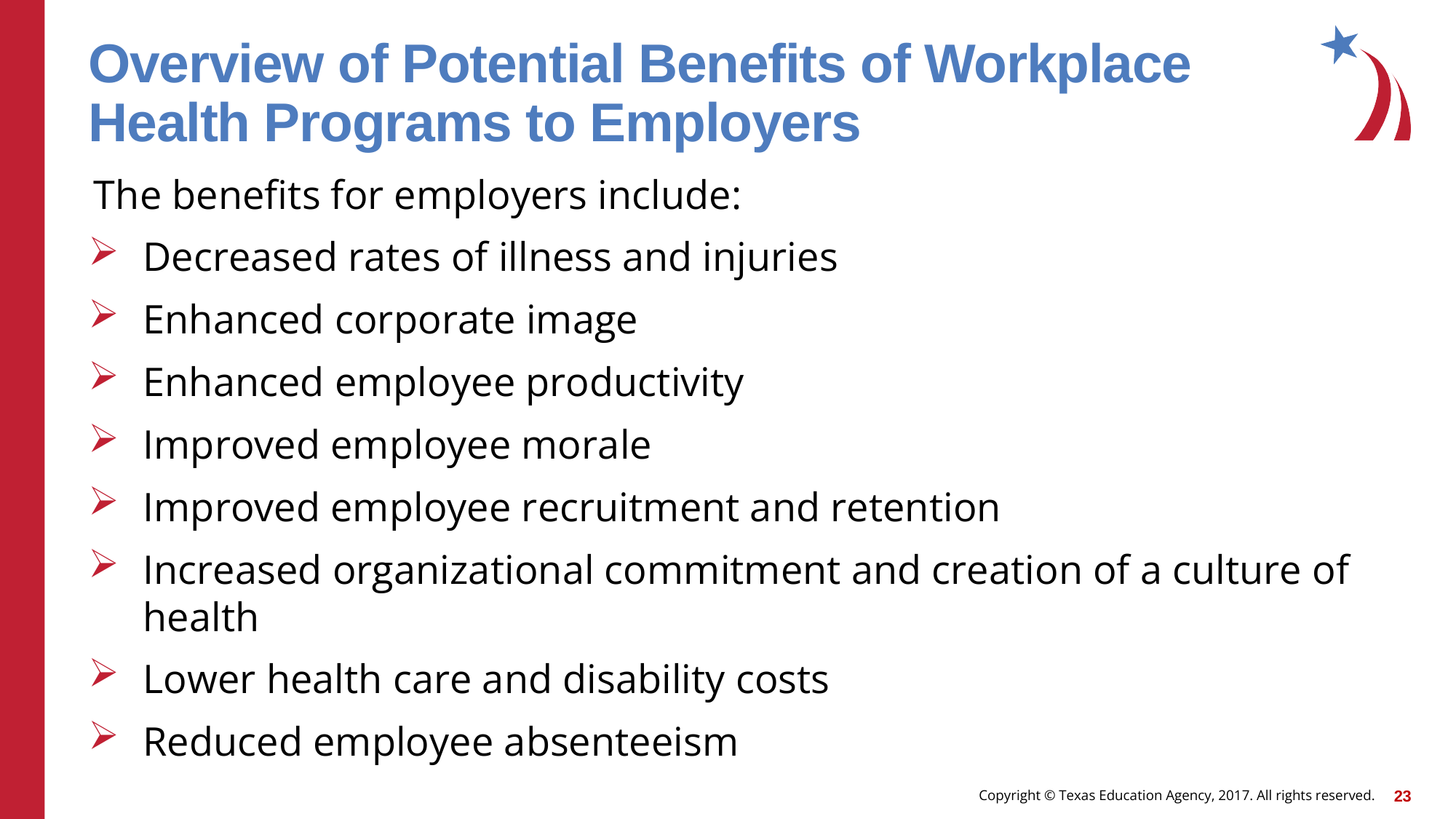

# Overview of Potential Benefits of Workplace Health Programs to Employers
The benefits for employers include:
Decreased rates of illness and injuries
Enhanced corporate image
Enhanced employee productivity
Improved employee morale
Improved employee recruitment and retention
Increased organizational commitment and creation of a culture of health
Lower health care and disability costs
Reduced employee absenteeism